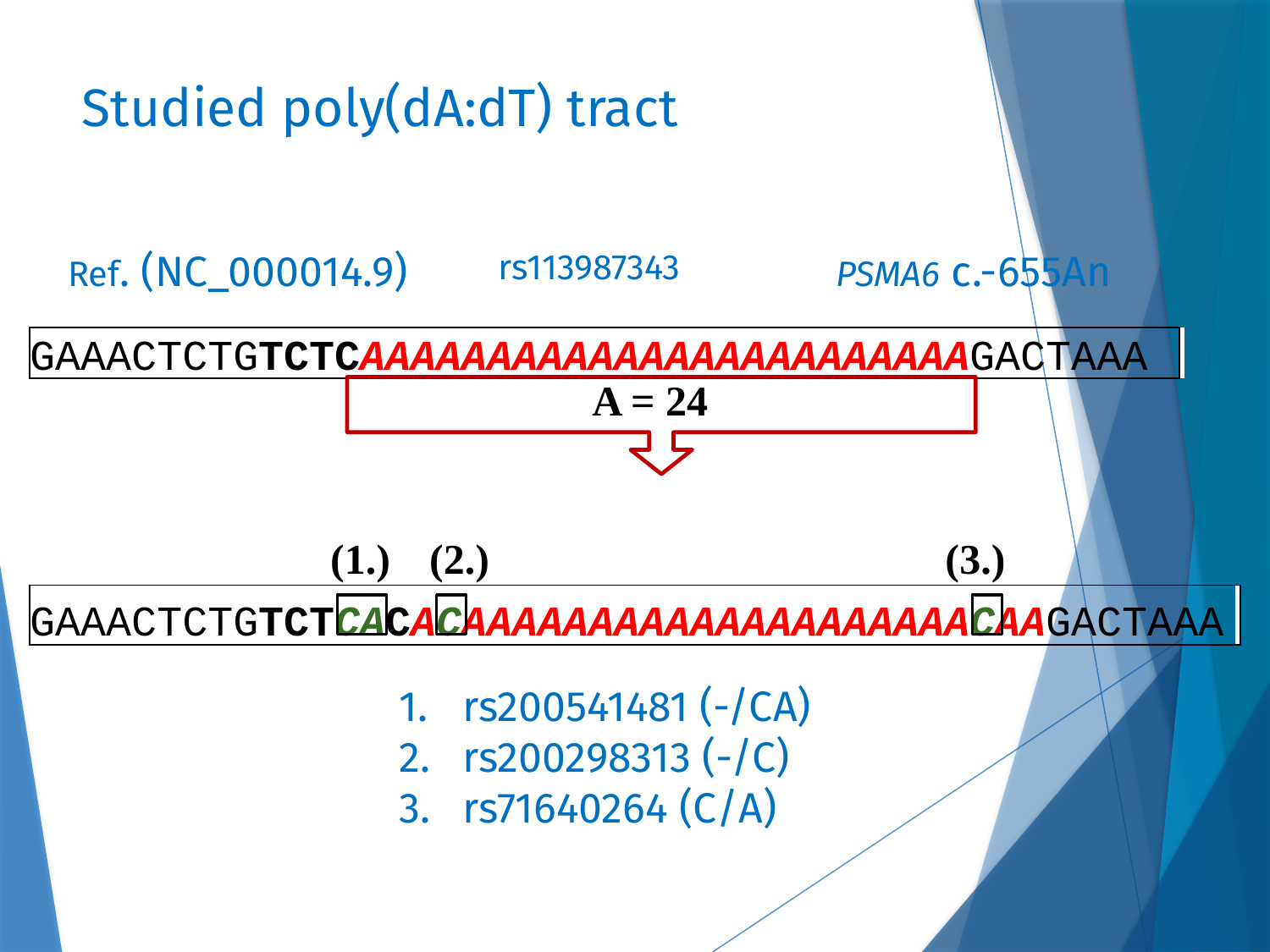

Sasniegtie rezultāti:
Studied poly(dA:dT) tract
Ref. (NC_000014.9)
rs113987343
PSMA6 c.-655An
| GAAACTCTGTCTCAAAAAAAAAAAAAAAAAAAAAAAAGACTAAA |  |
| --- | --- |
A = 24

(1.)
(2.)
(3.)
| GAAACTCTGTCTCACACAAAAAAAAAAAAAAAAAAAACAAGACTAAA |  |
| --- | --- |

rs200541481 (-/CA)
rs200298313 (-/C)
rs71640264 (C/A)